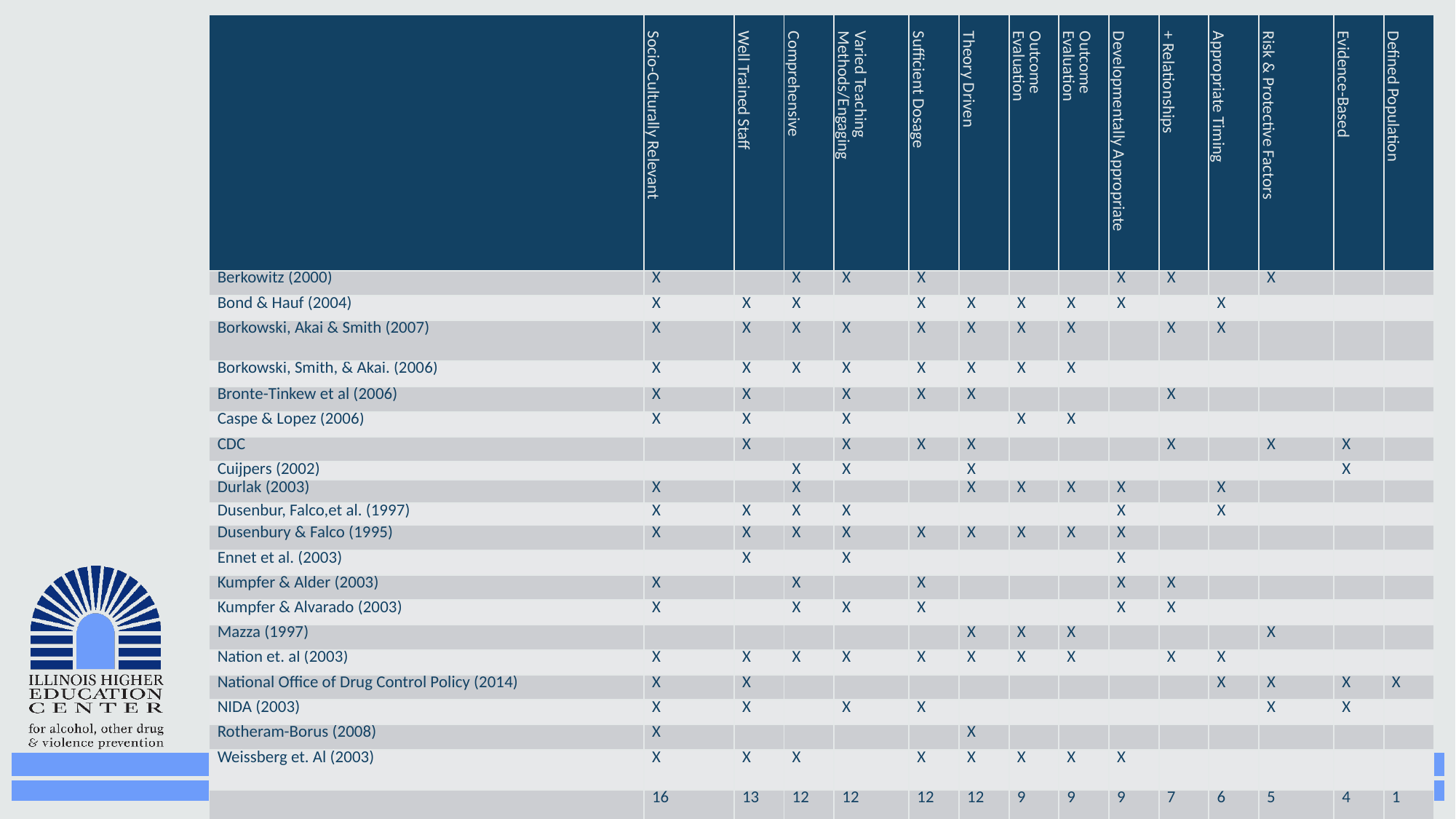

|  | Socio-Culturally Relevant | Well Trained Staff | Comprehensive | Varied Teaching Methods/Engaging | Sufficient Dosage | Theory Driven | Outcome Evaluation | Outcome Evaluation | Developmentally Appropriate | + Relationships | Appropriate Timing | Risk & Protective Factors | Evidence-Based | Defined Population |
| --- | --- | --- | --- | --- | --- | --- | --- | --- | --- | --- | --- | --- | --- | --- |
| Berkowitz (2000) | X |  | X | X | X |  |  |  | X | X |  | X |  |  |
| Bond & Hauf (2004) | X | X | X |  | X | X | X | X | X |  | X |  |  |  |
| Borkowski, Akai & Smith (2007) | X | X | X | X | X | X | X | X |  | X | X |  |  |  |
| Borkowski, Smith, & Akai. (2006) | X | X | X | X | X | X | X | X |  |  |  |  |  |  |
| Bronte-Tinkew et al (2006) | X | X |  | X | X | X |  |  |  | X |  |  |  |  |
| Caspe & Lopez (2006) | X | X |  | X |  |  | X | X |  |  |  |  |  |  |
| CDC |  | X |  | X | X | X |  |  |  | X |  | X | X |  |
| Cuijpers (2002) |  |  | X | X |  | X |  |  |  |  |  |  | X |  |
| Durlak (2003) | X |  | X |  |  | X | X | X | X |  | X |  |  |  |
| Dusenbur, Falco,et al. (1997) | X | X | X | X |  |  |  |  | X |  | X |  |  |  |
| Dusenbury & Falco (1995) | X | X | X | X | X | X | X | X | X |  |  |  |  |  |
| Ennet et al. (2003) |  | X |  | X |  |  |  |  | X |  |  |  |  |  |
| Kumpfer & Alder (2003) | X |  | X |  | X |  |  |  | X | X |  |  |  |  |
| Kumpfer & Alvarado (2003) | X |  | X | X | X |  |  |  | X | X |  |  |  |  |
| Mazza (1997) |  |  |  |  |  | X | X | X |  |  |  | X |  |  |
| Nation et. al (2003) | X | X | X | X | X | X | X | X |  | X | X |  |  |  |
| National Office of Drug Control Policy (2014) | X | X |  |  |  |  |  |  |  |  | X | X | X | X |
| NIDA (2003) | X | X |  | X | X |  |  |  |  |  |  | X | X |  |
| Rotheram-Borus (2008) | X |  |  |  |  | X |  |  |  |  |  |  |  |  |
| Weissberg et. Al (2003) | X | X | X |  | X | X | X | X | X |  |  |  |  |  |
|  | 16 | 13 | 12 | 12 | 12 | 12 | 9 | 9 | 9 | 7 | 6 | 5 | 4 | 1 |